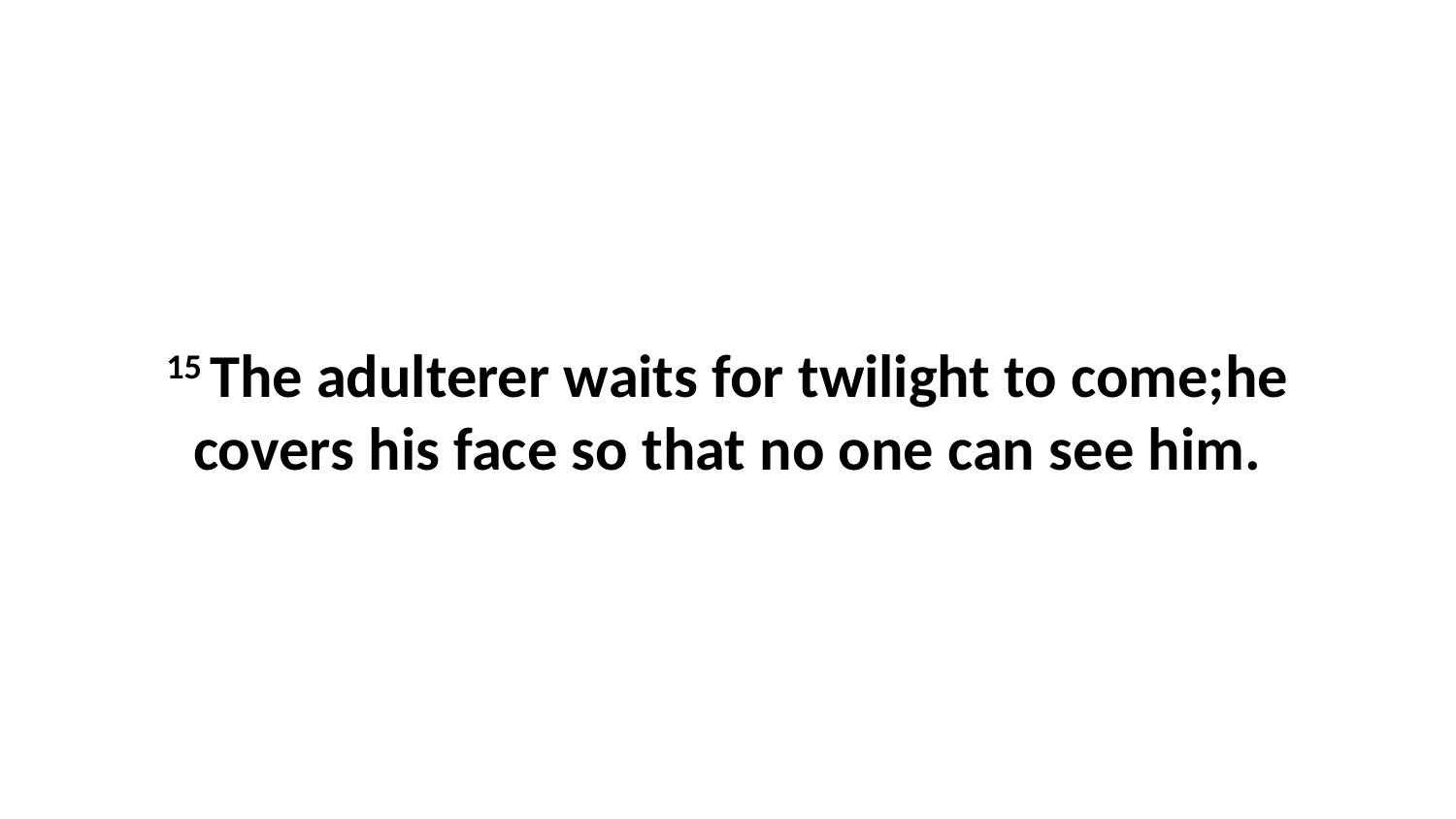

15 The adulterer waits for twilight to come;he covers his face so that no one can see him.